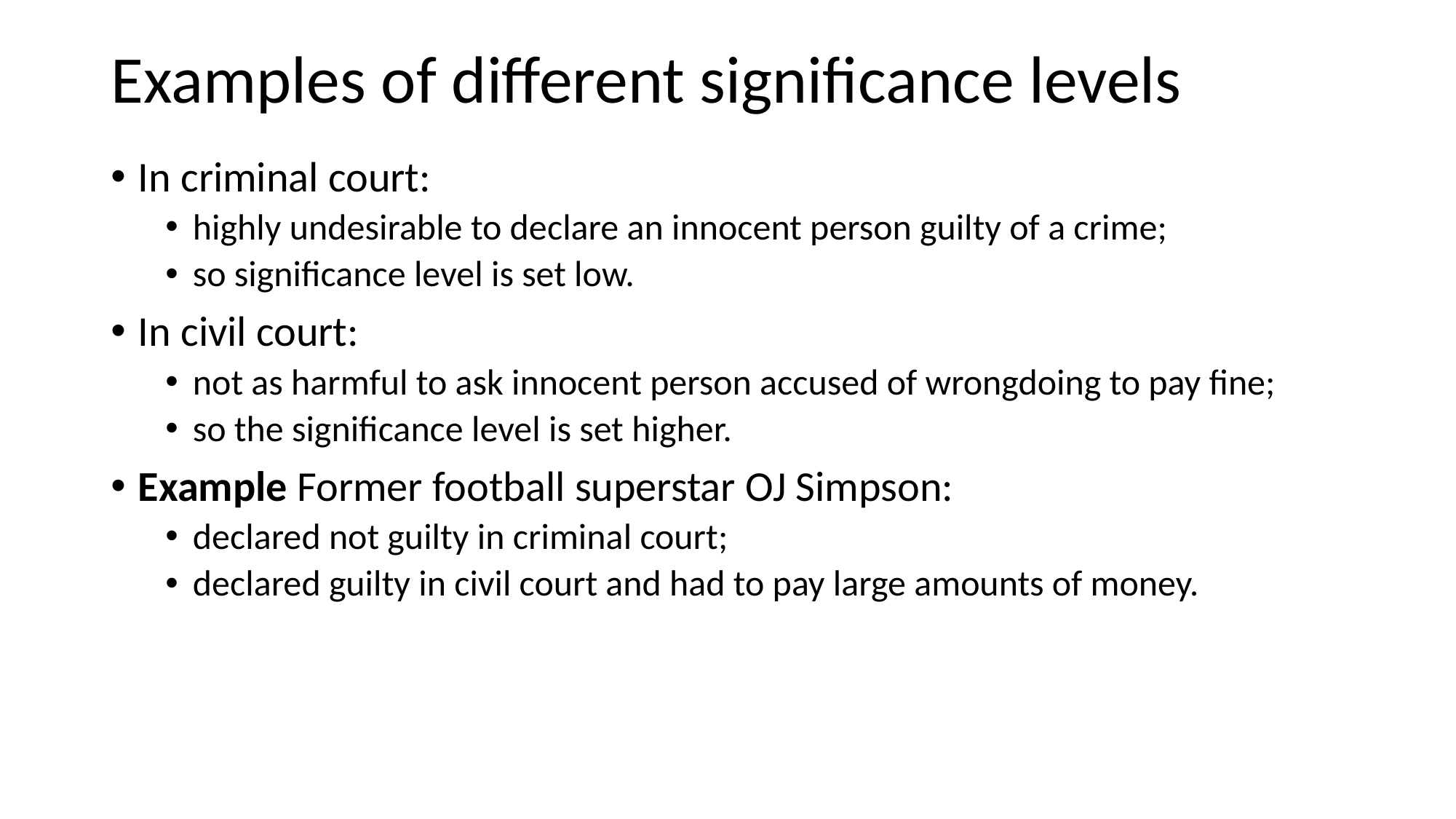

# Examples of different significance levels
In criminal court:
highly undesirable to declare an innocent person guilty of a crime;
so significance level is set low.
In civil court:
not as harmful to ask innocent person accused of wrongdoing to pay fine;
so the significance level is set higher.
Example Former football superstar OJ Simpson:
declared not guilty in criminal court;
declared guilty in civil court and had to pay large amounts of money.